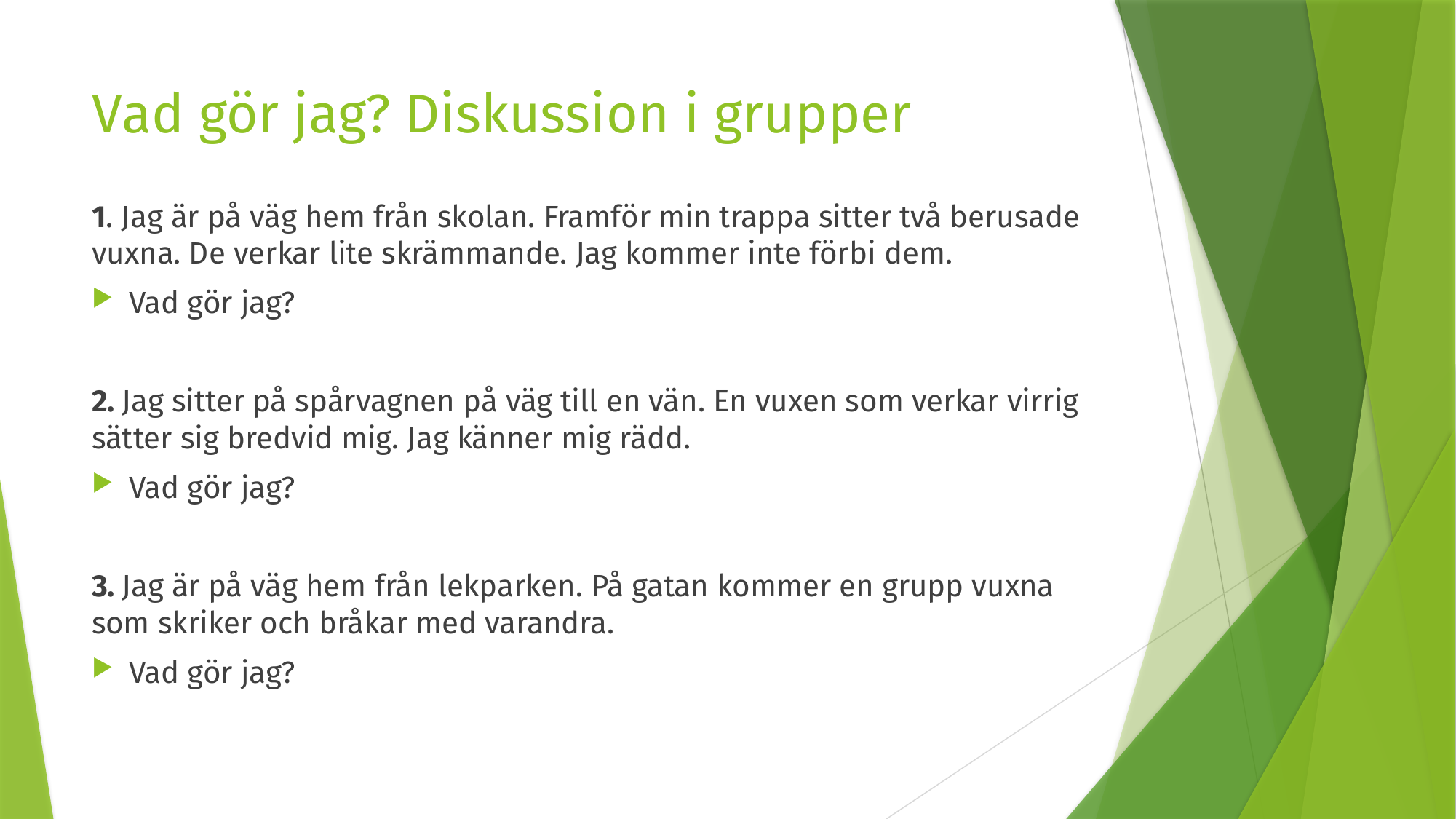

# Vad gör jag? Diskussion i grupper
1. Jag är på väg hem från skolan. Framför min trappa sitter två berusade vuxna. De verkar lite skrämmande. Jag kommer inte förbi dem.
Vad gör jag?

2. Jag sitter på spårvagnen på väg till en vän. En vuxen som verkar virrig sätter sig bredvid mig. Jag känner mig rädd.
Vad gör jag?

3. Jag är på väg hem från lekparken. På gatan kommer en grupp vuxna som skriker och bråkar med varandra.
Vad gör jag?